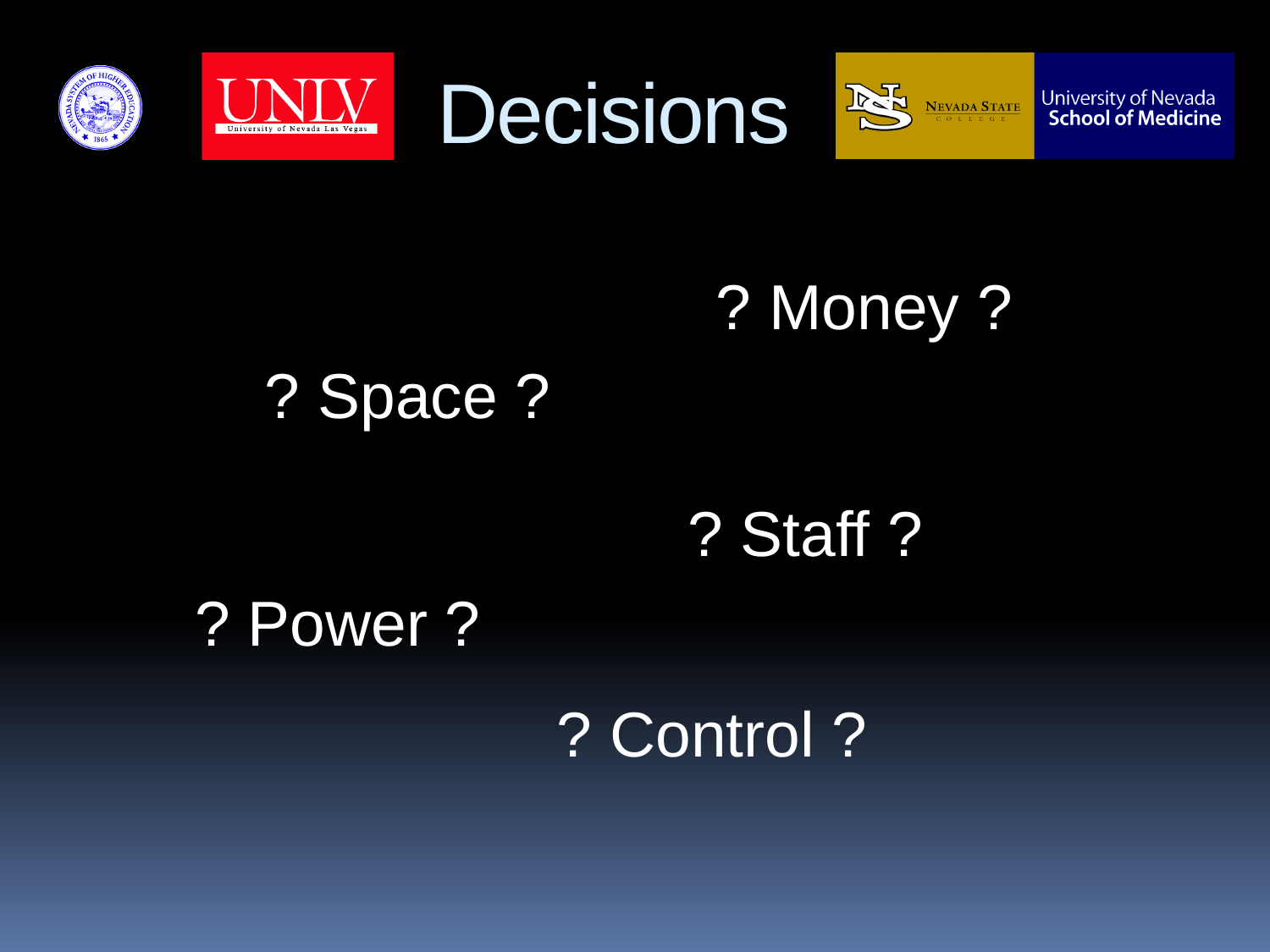

# Decisions
? Money ?
? Space ?
? Staff ?
? Power ?
? Control ?